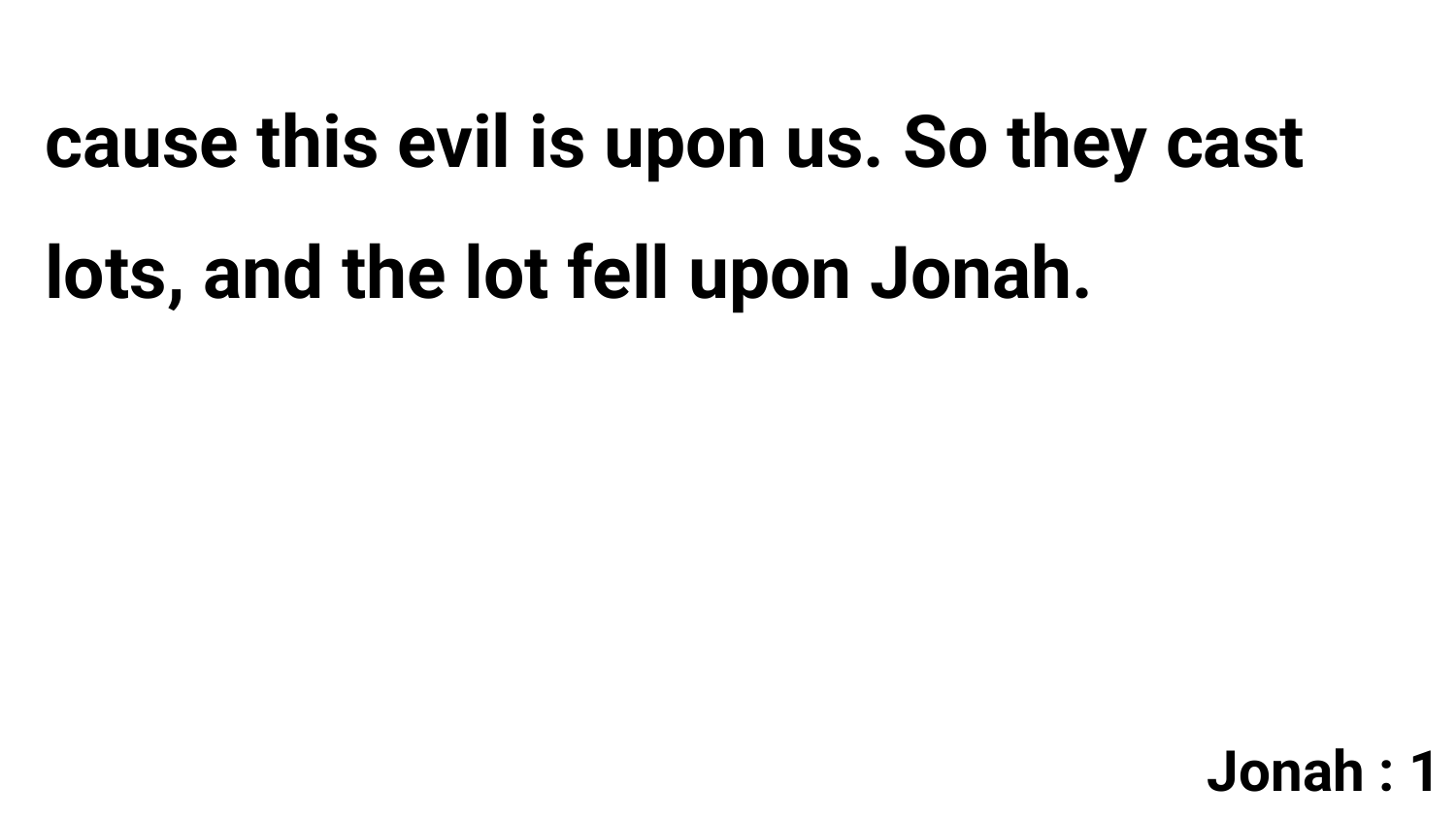

cause this evil is upon us. So they cast lots, and the lot fell upon Jonah.
Jonah : 1